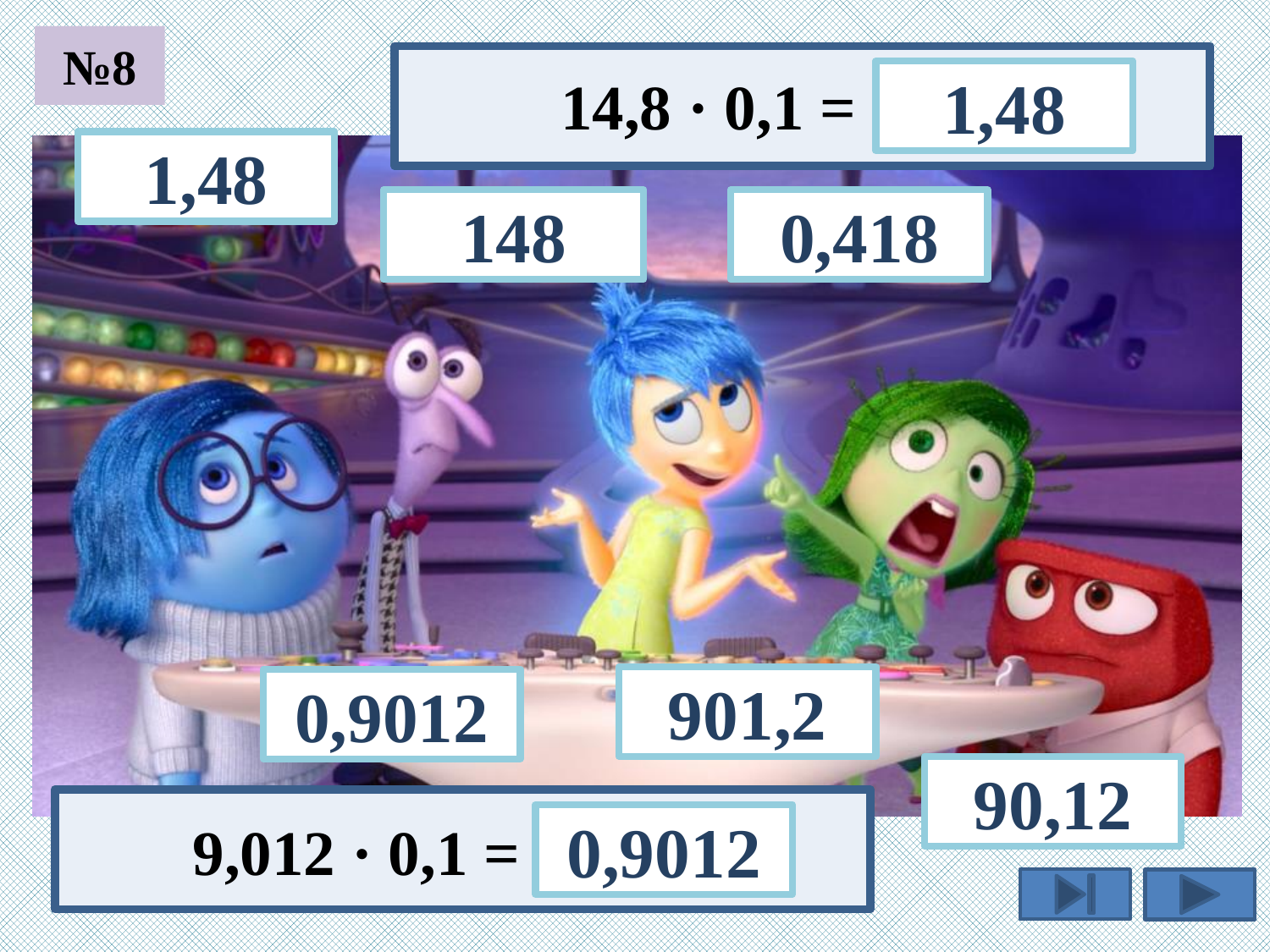

№8
14,8 · 0,1 =
1,48
1,48
148
0,418
901,2
0,9012
90,12
0,9012
9,012 · 0,1 =